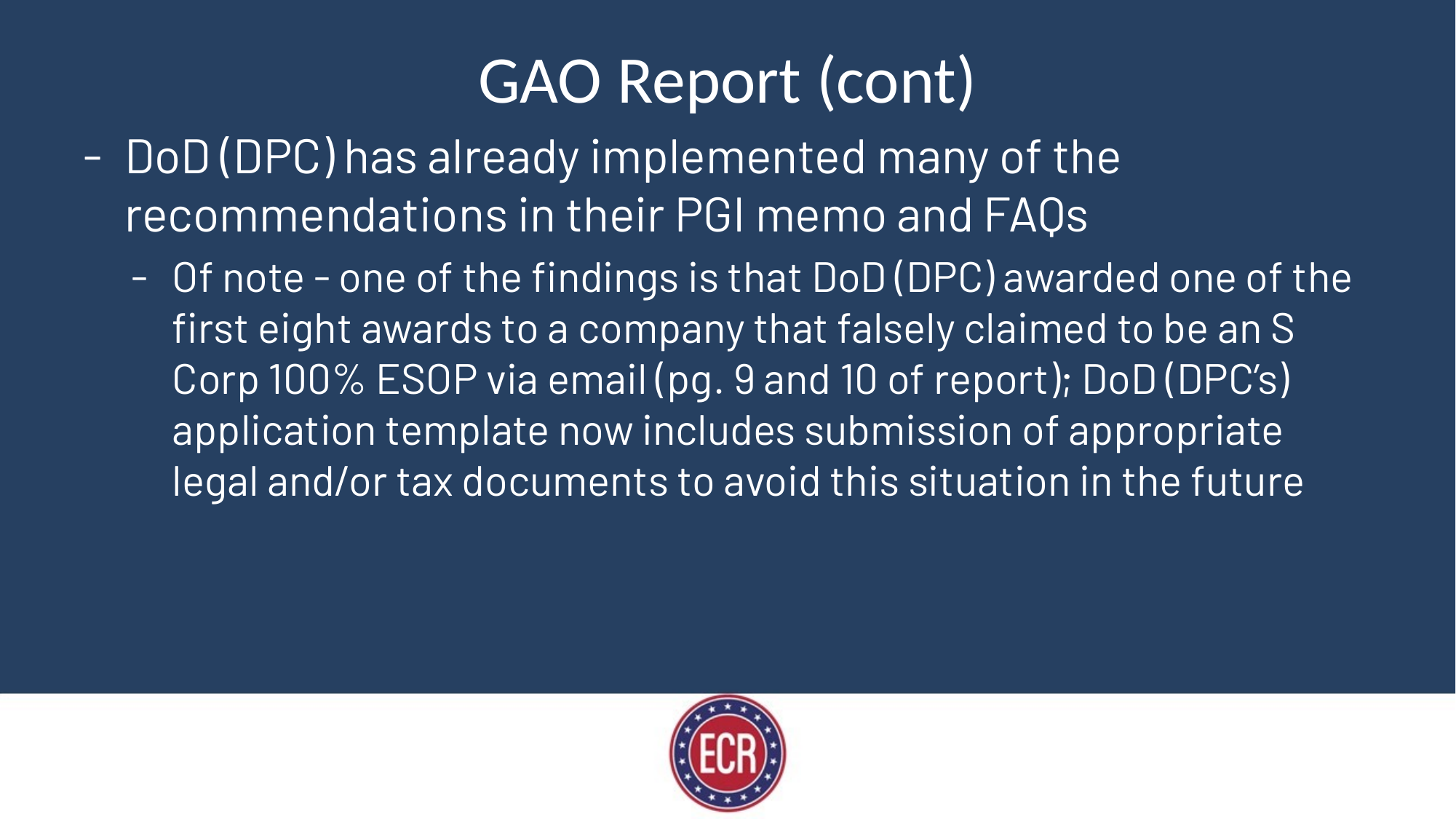

# GAO Report (cont)
DoD (DPC) has already implemented many of the recommendations in their PGI memo and FAQs
Of note - one of the findings is that DoD (DPC) awarded one of the first eight awards to a company that falsely claimed to be an S Corp 100% ESOP via email (pg. 9 and 10 of report); DoD (DPC’s) application template now includes submission of appropriate legal and/or tax documents to avoid this situation in the future